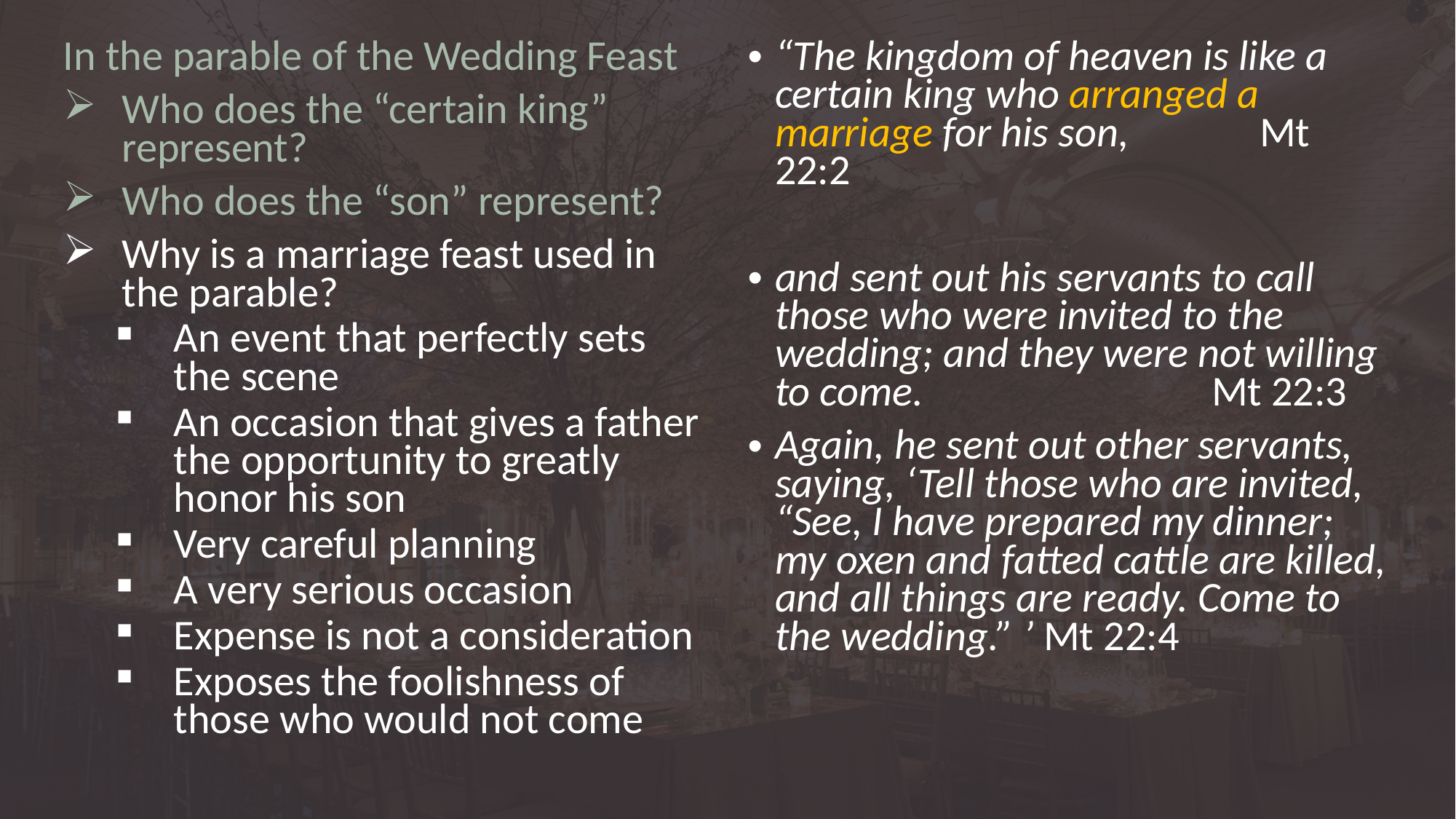

In the parable of the Wedding Feast
Who does the “certain king” represent?
Who does the “son” represent?
Why is a marriage feast used in the parable?
An event that perfectly sets the scene
An occasion that gives a father the opportunity to greatly honor his son
Very careful planning
A very serious occasion
Expense is not a consideration
Exposes the foolishness of those who would not come

“The kingdom of heaven is like a certain king who arranged a marriage for his son, 	     Mt 22:2

and sent out his servants to call those who were invited to the wedding; and they were not willing to come. 			Mt 22:3
Again, he sent out other servants, saying, ‘Tell those who are invited, “See, I have prepared my dinner; my oxen and fatted cattle are killed, and all things are ready. Come to the wedding.” ’ Mt 22:4